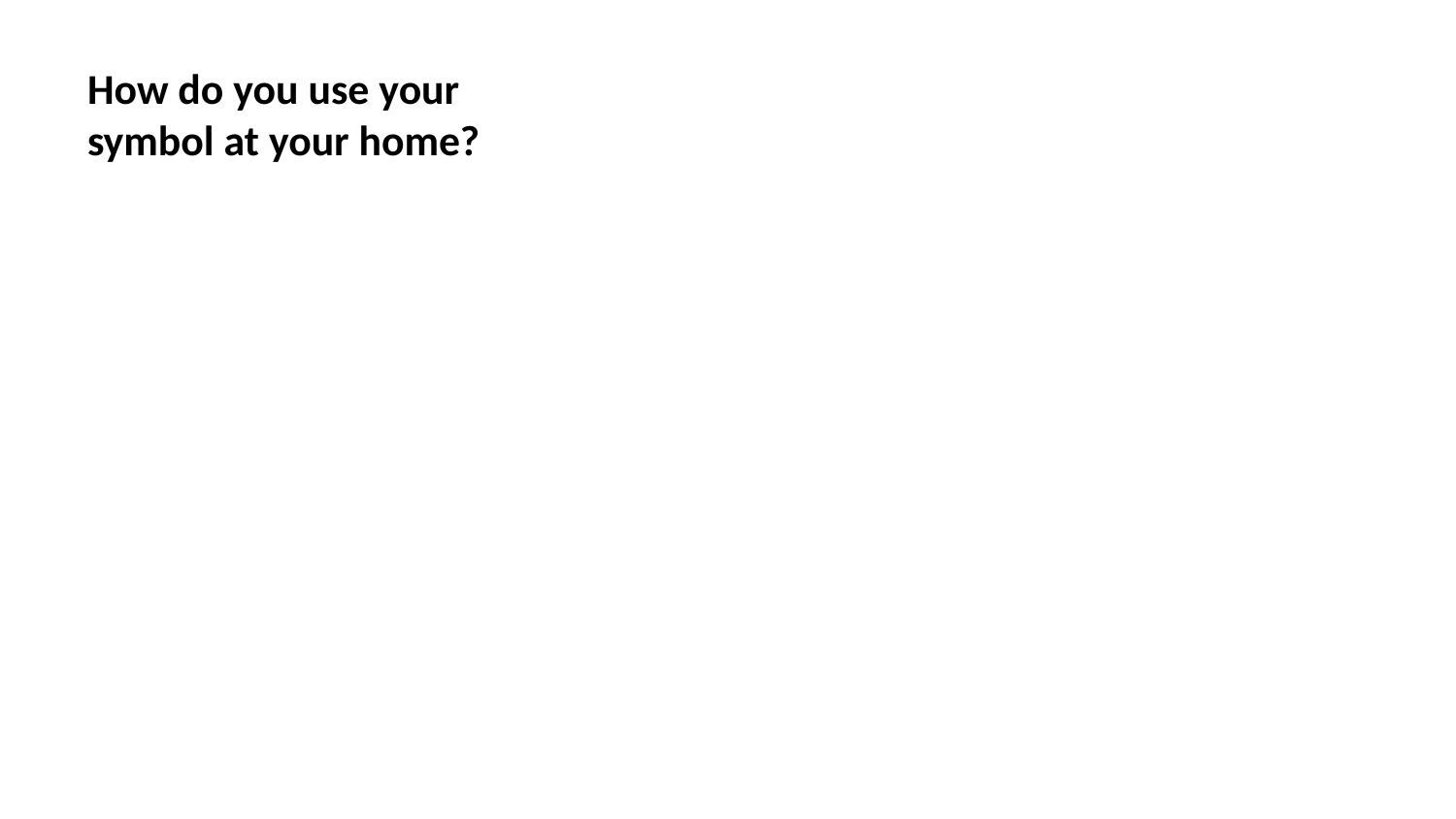

# How do you use your symbol at your home?